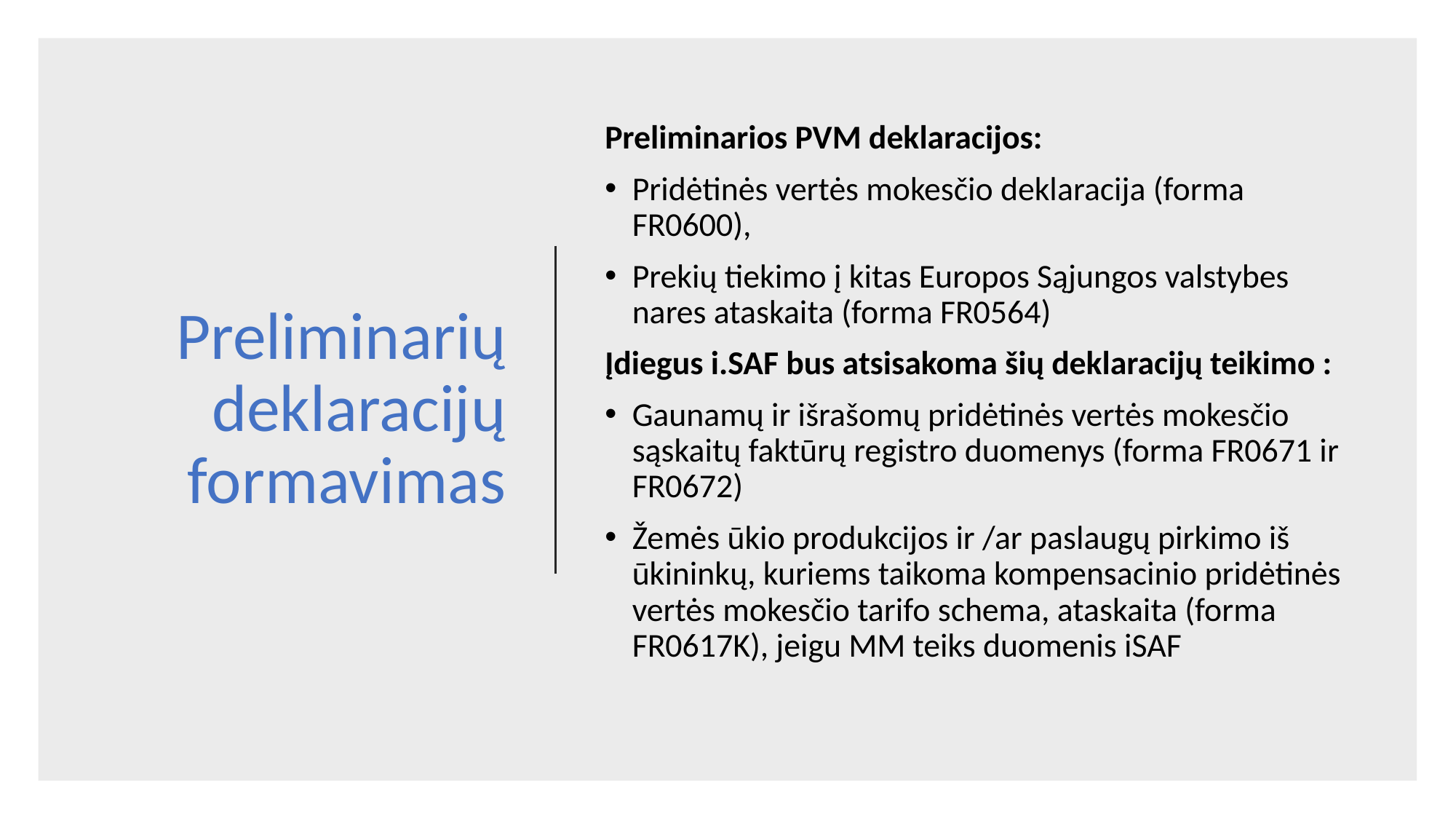

# Preliminarių deklaracijų formavimas
Preliminarios PVM deklaracijos:
Pridėtinės vertės mokesčio deklaracija (forma FR0600),
Prekių tiekimo į kitas Europos Sąjungos valstybes nares ataskaita (forma FR0564)
Įdiegus i.SAF bus atsisakoma šių deklaracijų teikimo :
Gaunamų ir išrašomų pridėtinės vertės mokesčio sąskaitų faktūrų registro duomenys (forma FR0671 ir FR0672)
Žemės ūkio produkcijos ir /ar paslaugų pirkimo iš ūkininkų, kuriems taikoma kompensacinio pridėtinės vertės mokesčio tarifo schema, ataskaita (forma FR0617K), jeigu MM teiks duomenis iSAF